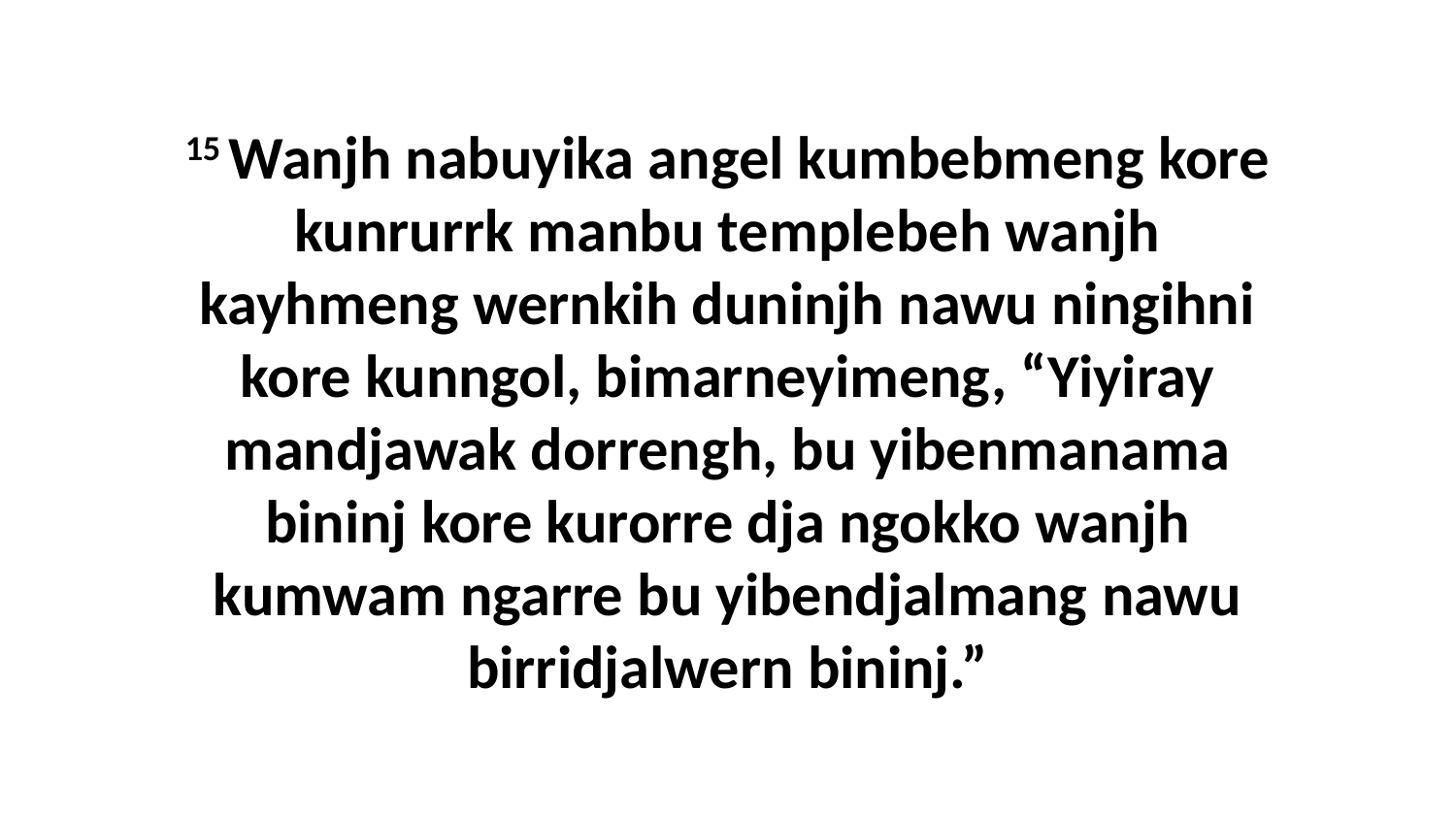

15 Wanjh nabuyika angel kumbebmeng kore kunrurrk manbu templebeh wanjh kayhmeng wernkih duninjh nawu ningihni kore kunngol, bimarneyimeng, “Yiyiray mandjawak dorrengh, bu yibenmanama bininj kore kurorre dja ngokko wanjh kumwam ngarre bu yibendjalmang nawu birridjalwern bininj.”